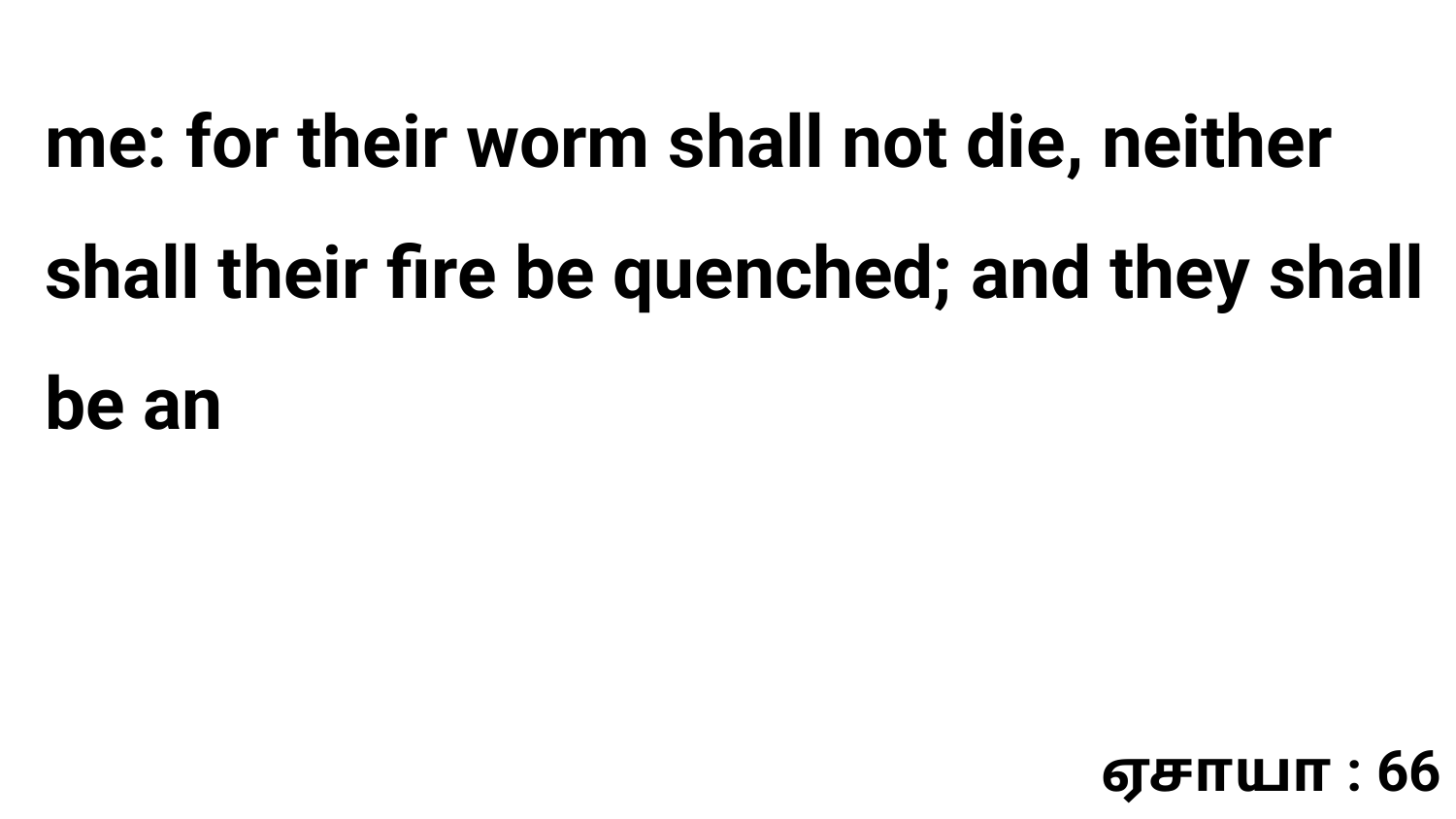

me: for their worm shall not die, neither shall their fire be quenched; and they shall be an
ஏசாயா : 66